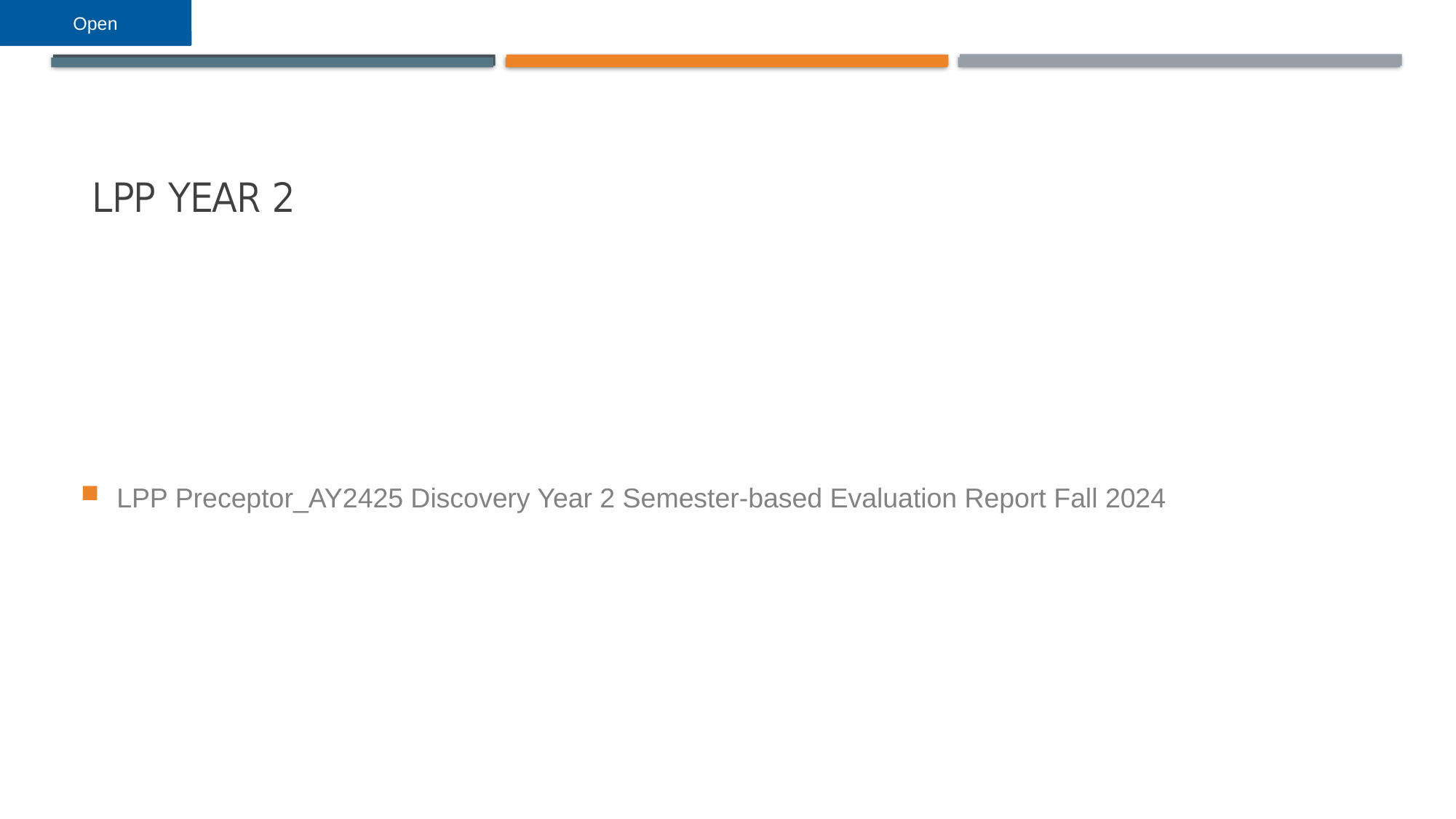

Open
# LPP Year 2
LPP Preceptor_AY2425 Discovery Year 2 Semester-based Evaluation Report Fall 2024